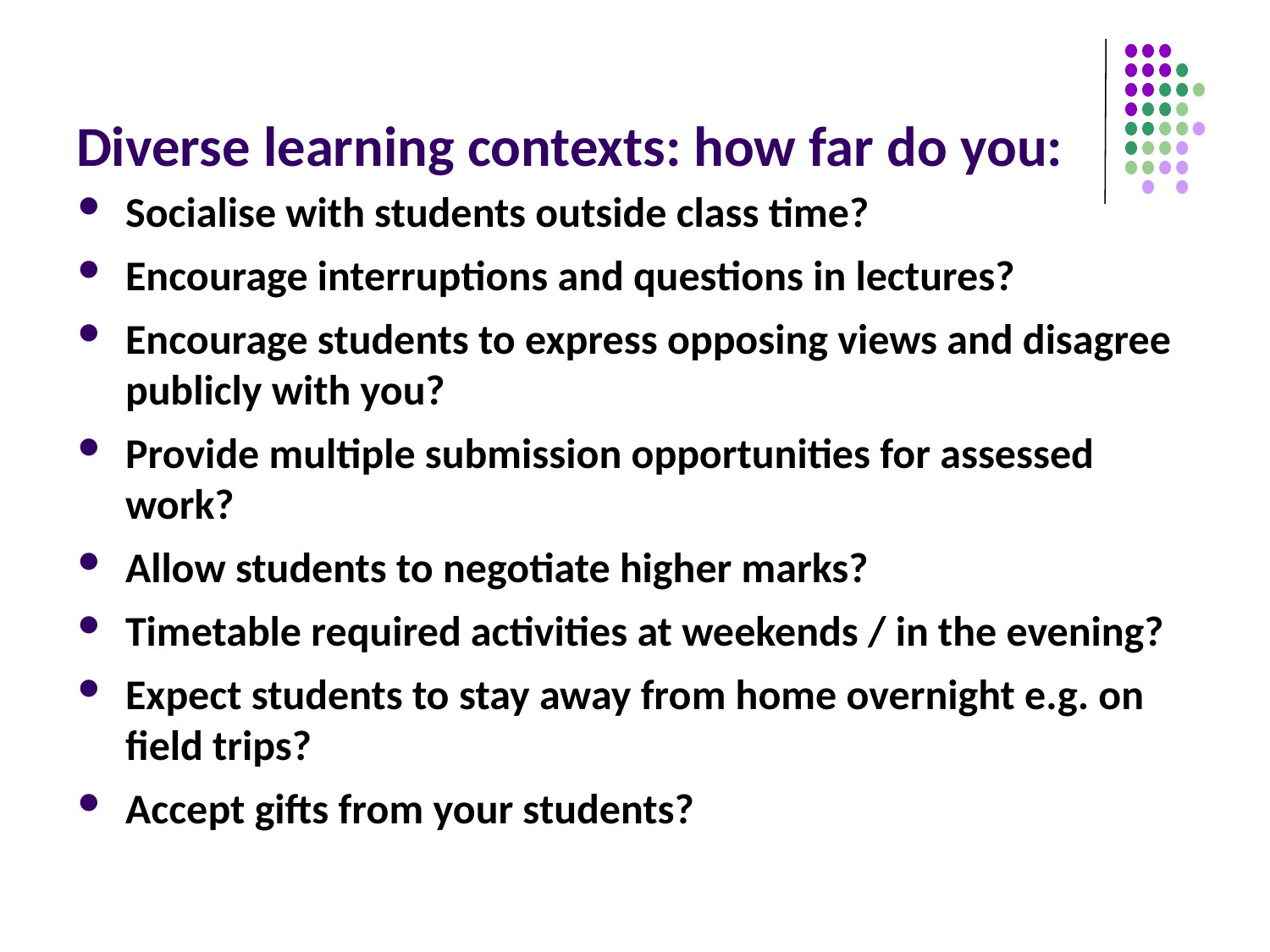

# Diverse learning contexts: how far do you:
Socialise with students outside class time?
Encourage interruptions and questions in lectures?
Encourage students to express opposing views and disagree publicly with you?
Provide multiple submission opportunities for assessed work?
Allow students to negotiate higher marks?
Timetable required activities at weekends / in the evening?
Expect students to stay away from home overnight e.g. on field trips?
Accept gifts from your students?